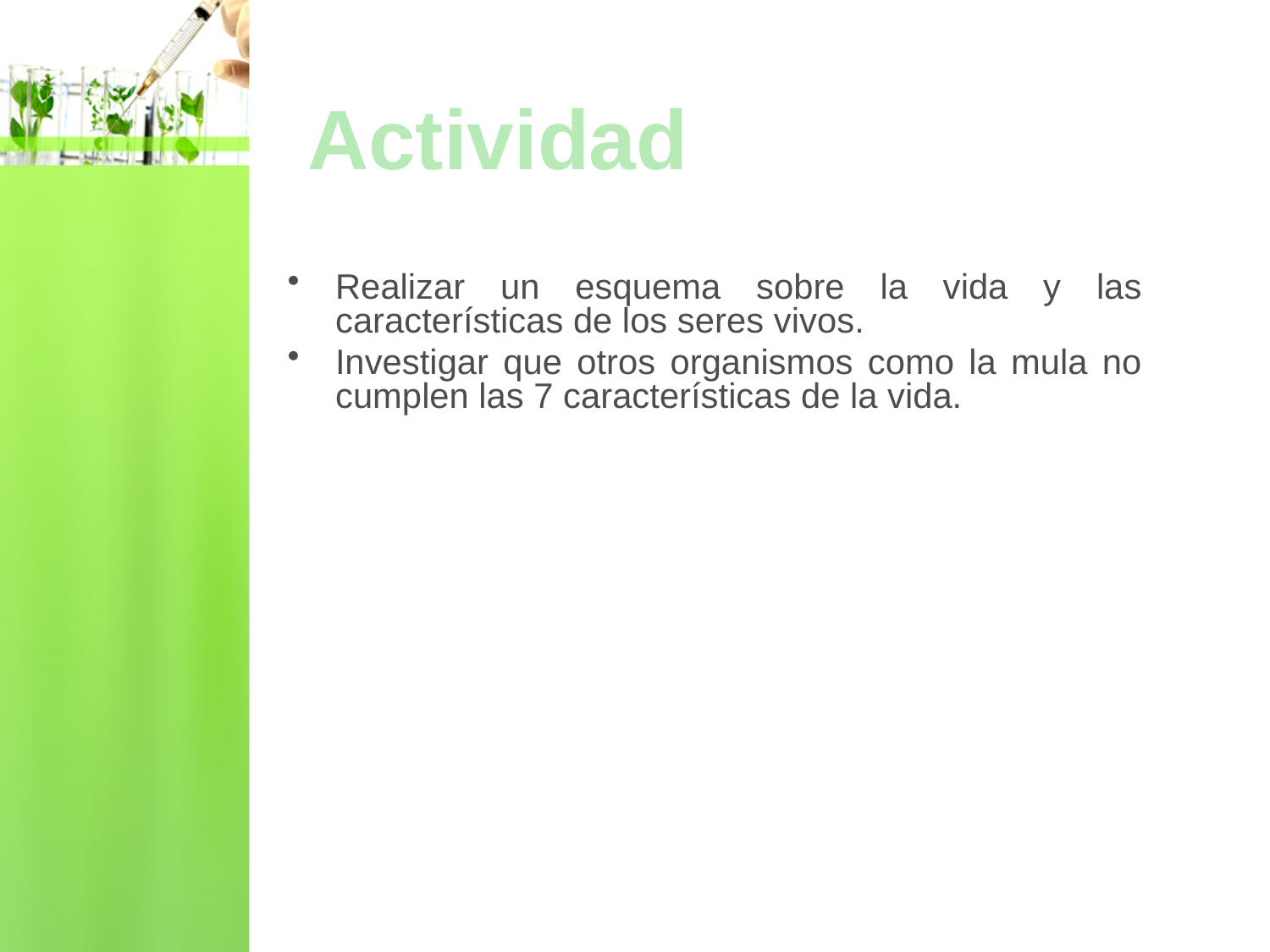

# Actividad
Realizar un esquema sobre la vida y las características de los seres vivos.
Investigar que otros organismos como la mula no cumplen las 7 características de la vida.